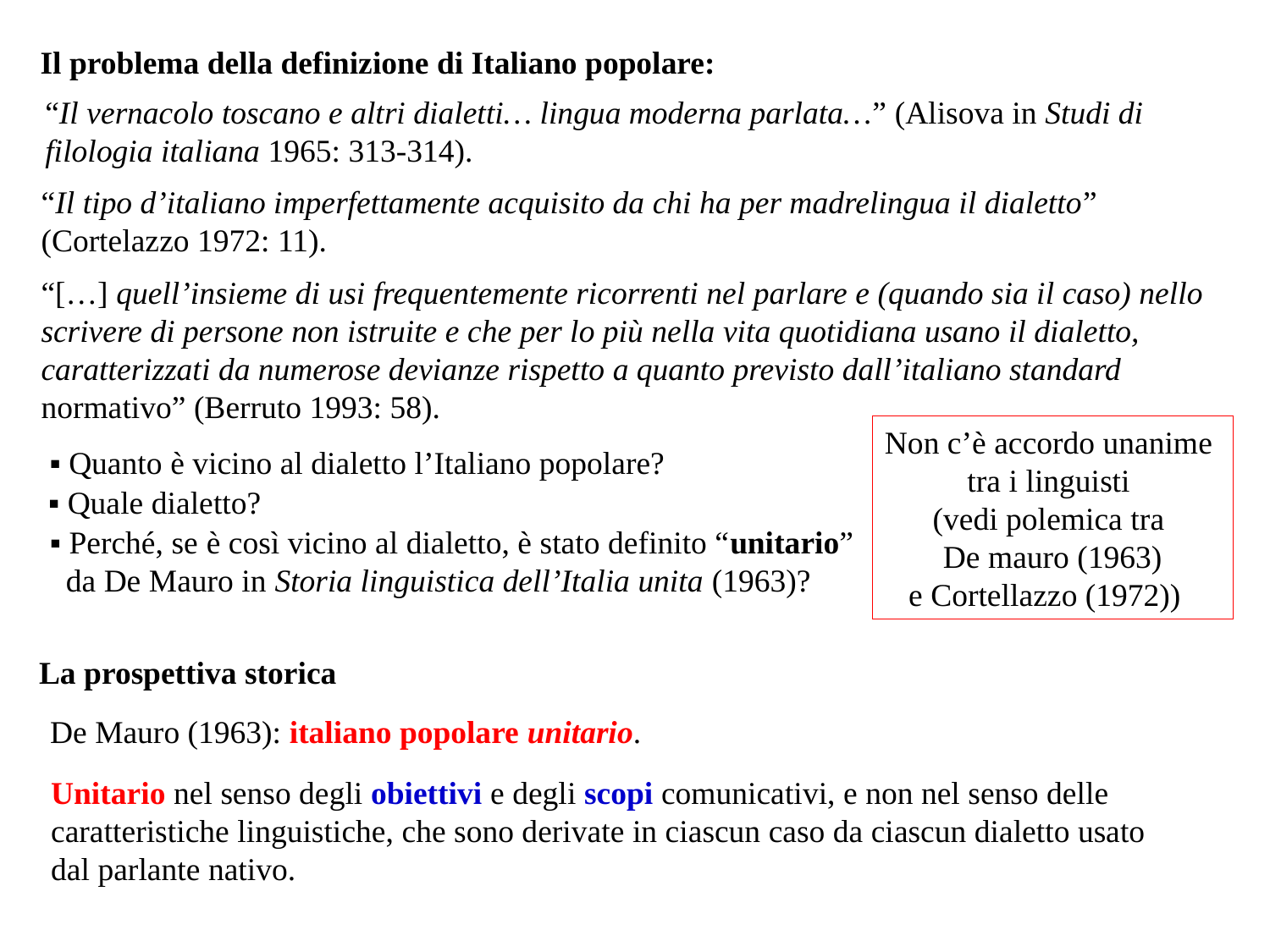

Il problema della definizione di Italiano popolare:
#
“Il vernacolo toscano e altri dialetti… lingua moderna parlata…” (Alisova in Studi di
filologia italiana 1965: 313-314).
“Il tipo d’italiano imperfettamente acquisito da chi ha per madrelingua il dialetto”
(Cortelazzo 1972: 11).
“[…] quell’insieme di usi frequentemente ricorrenti nel parlare e (quando sia il caso) nello
scrivere di persone non istruite e che per lo più nella vita quotidiana usano il dialetto,
caratterizzati da numerose devianze rispetto a quanto previsto dall’italiano standard
normativo” (Berruto 1993: 58).
Non c’è accordo unanime
tra i linguisti
(vedi polemica tra
De mauro (1963)
e Cortellazzo (1972))
▪ Quanto è vicino al dialetto l’Italiano popolare?
▪ Quale dialetto?
▪ Perché, se è così vicino al dialetto, è stato definito “unitario”
  da De Mauro in Storia linguistica dell’Italia unita (1963)?
La prospettiva storica
De Mauro (1963): italiano popolare unitario.
Unitario nel senso degli obiettivi e degli scopi comunicativi, e non nel senso delle
caratteristiche linguistiche, che sono derivate in ciascun caso da ciascun dialetto usato
dal parlante nativo.